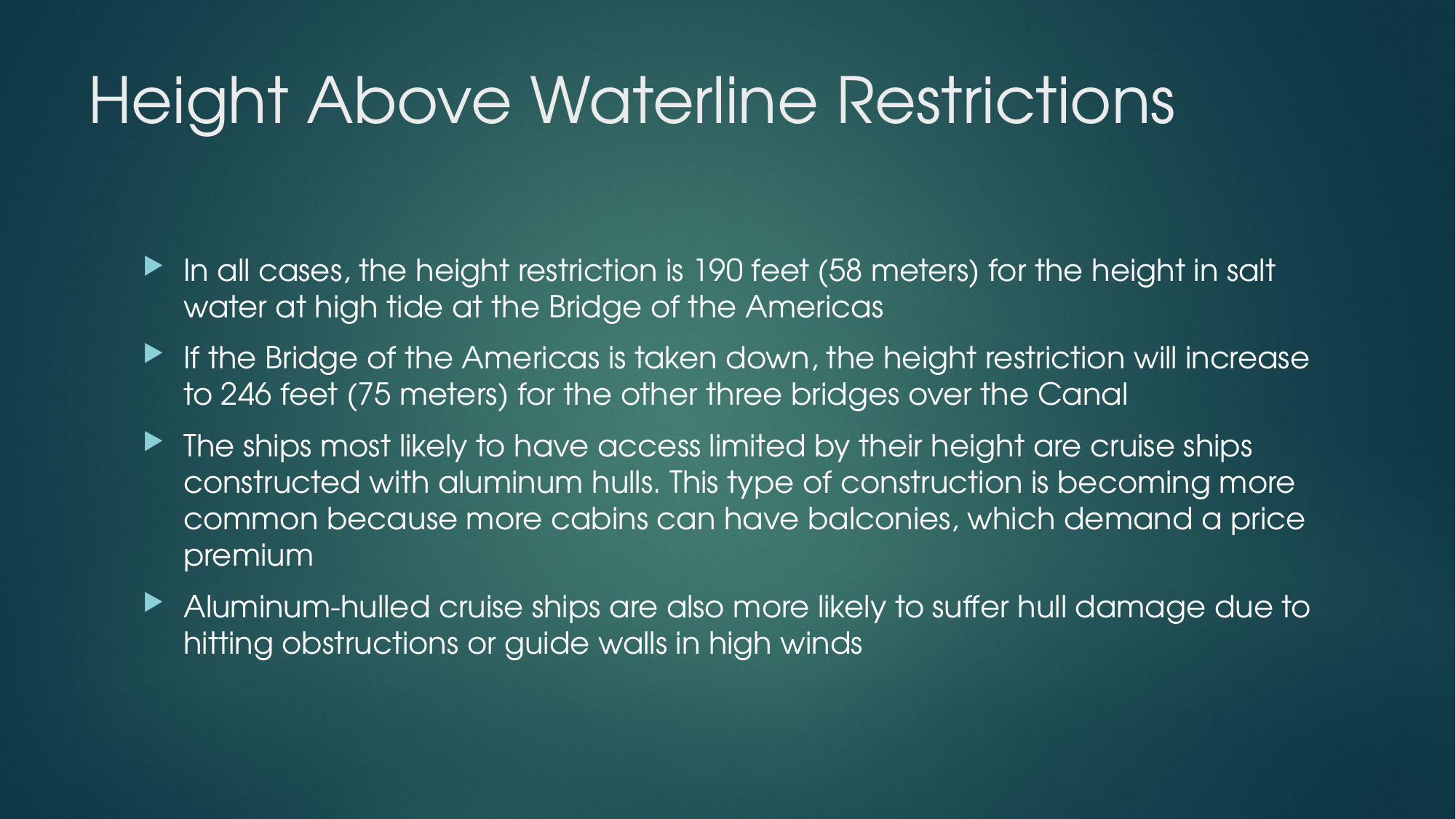

# Height Above Waterline Restrictions
In all cases, the height restriction is 190 feet (58 meters) for the height in salt water at high tide at the Bridge of the Americas
If the Bridge of the Americas is taken down, the height restriction will increase to 246 feet (75 meters) for the other three bridges over the Canal
The ships most likely to have access limited by their height are cruise ships constructed with aluminum hulls. This type of construction is becoming more common because more cabins can have balconies, which demand a price premium
Aluminum-hulled cruise ships are also more likely to suffer hull damage due to hitting obstructions or guide walls in high winds